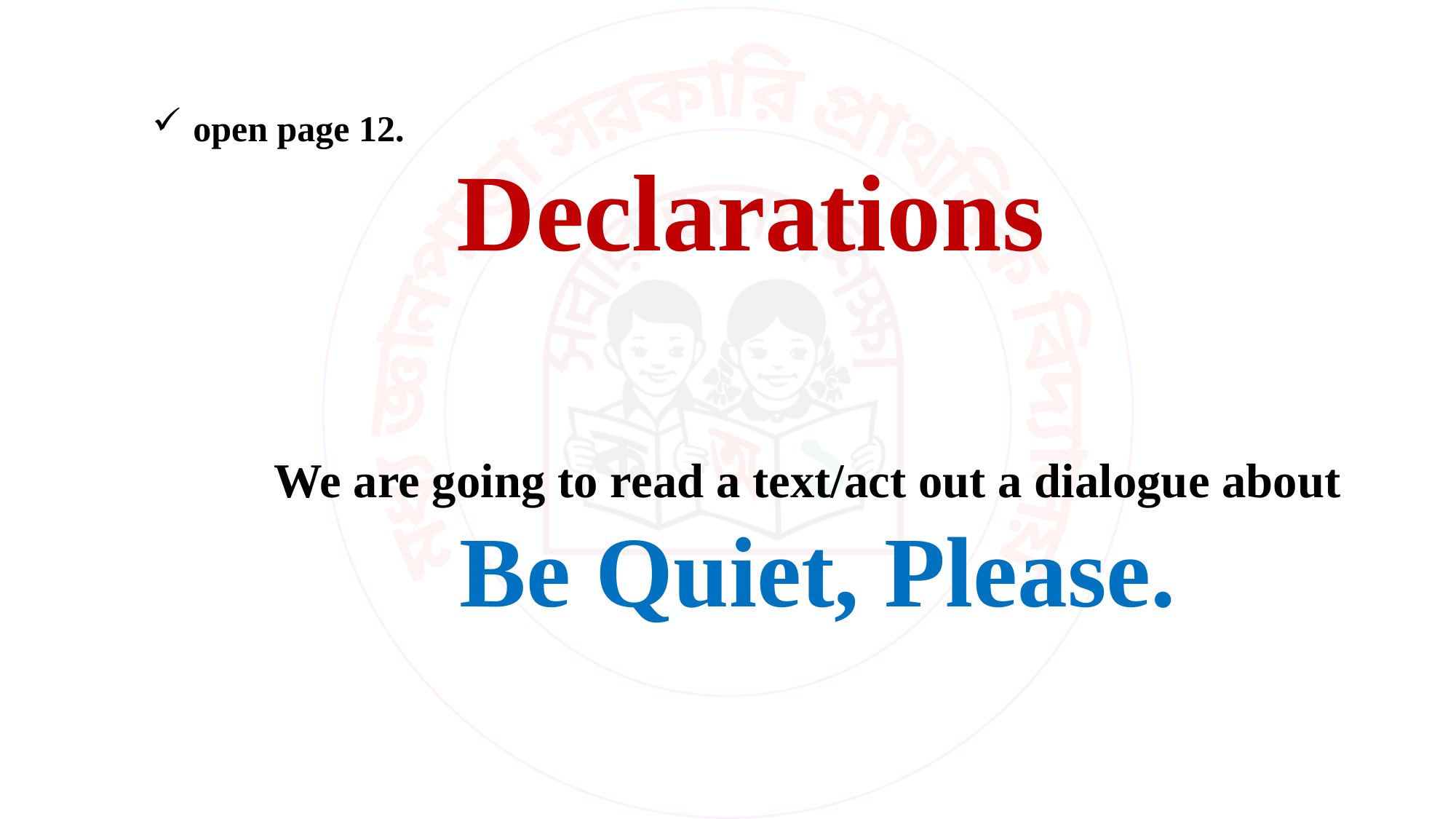

open page 12.
Declarations
 We are going to read a text/act out a dialogue about
Be Quiet, Please.